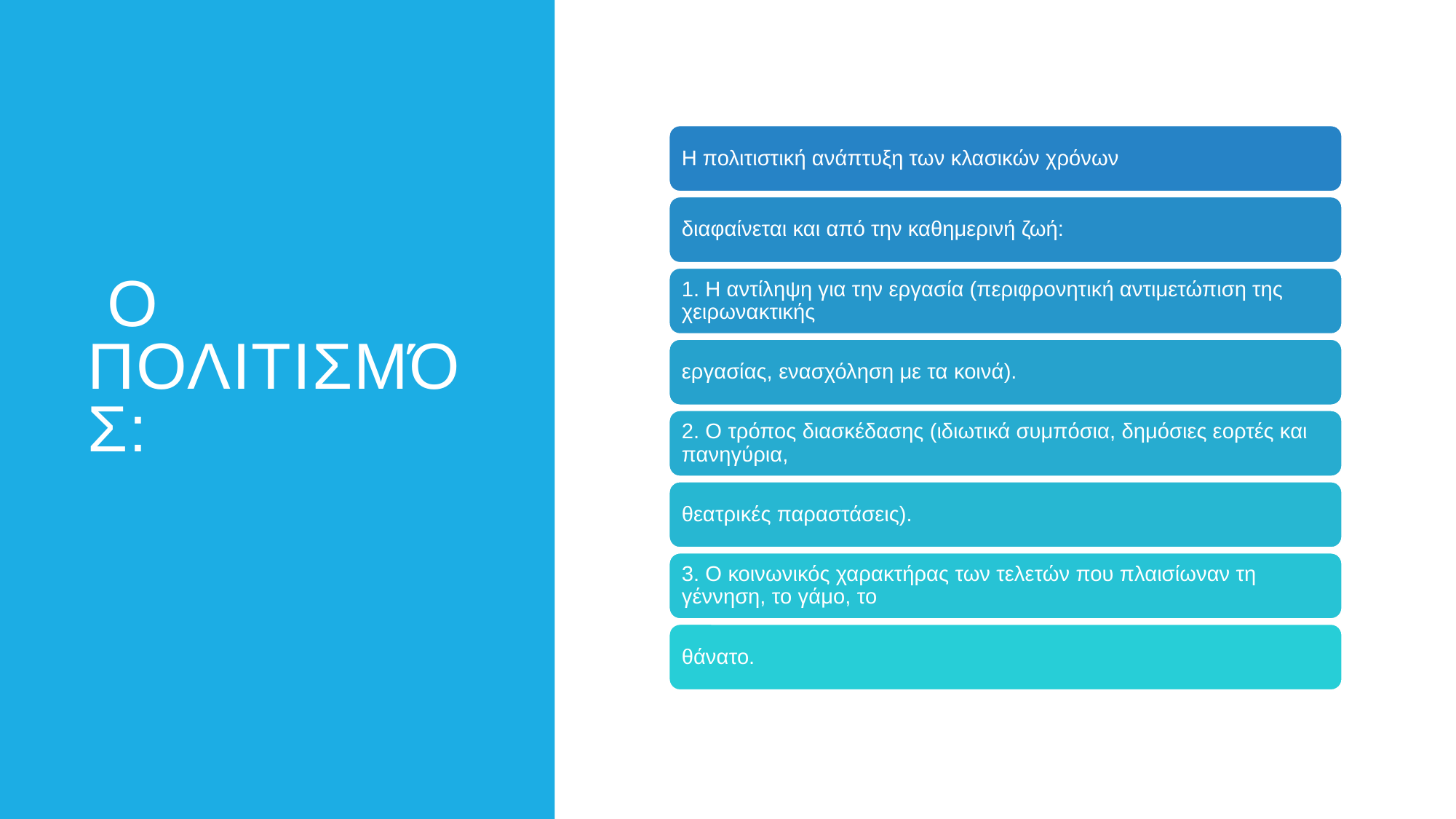

# Ο πολιτισμός:
Η πολιτιστική ανάπτυξη των κλασικών χρόνων
διαφαίνεται και από την καθημερινή ζωή:
1. Η αντίληψη για την εργασία (περιφρονητική αντιμετώπιση της χειρωνακτικής
εργασίας, ενασχόληση με τα κοινά).
2. Ο τρόπος διασκέδασης (ιδιωτικά συμπόσια, δημόσιες εορτές και πανηγύρια,
θεατρικές παραστάσεις).
3. Ο κοινωνικός χαρακτήρας των τελετών που πλαισίωναν τη γέννηση, το γάμο, το
θάνατο.